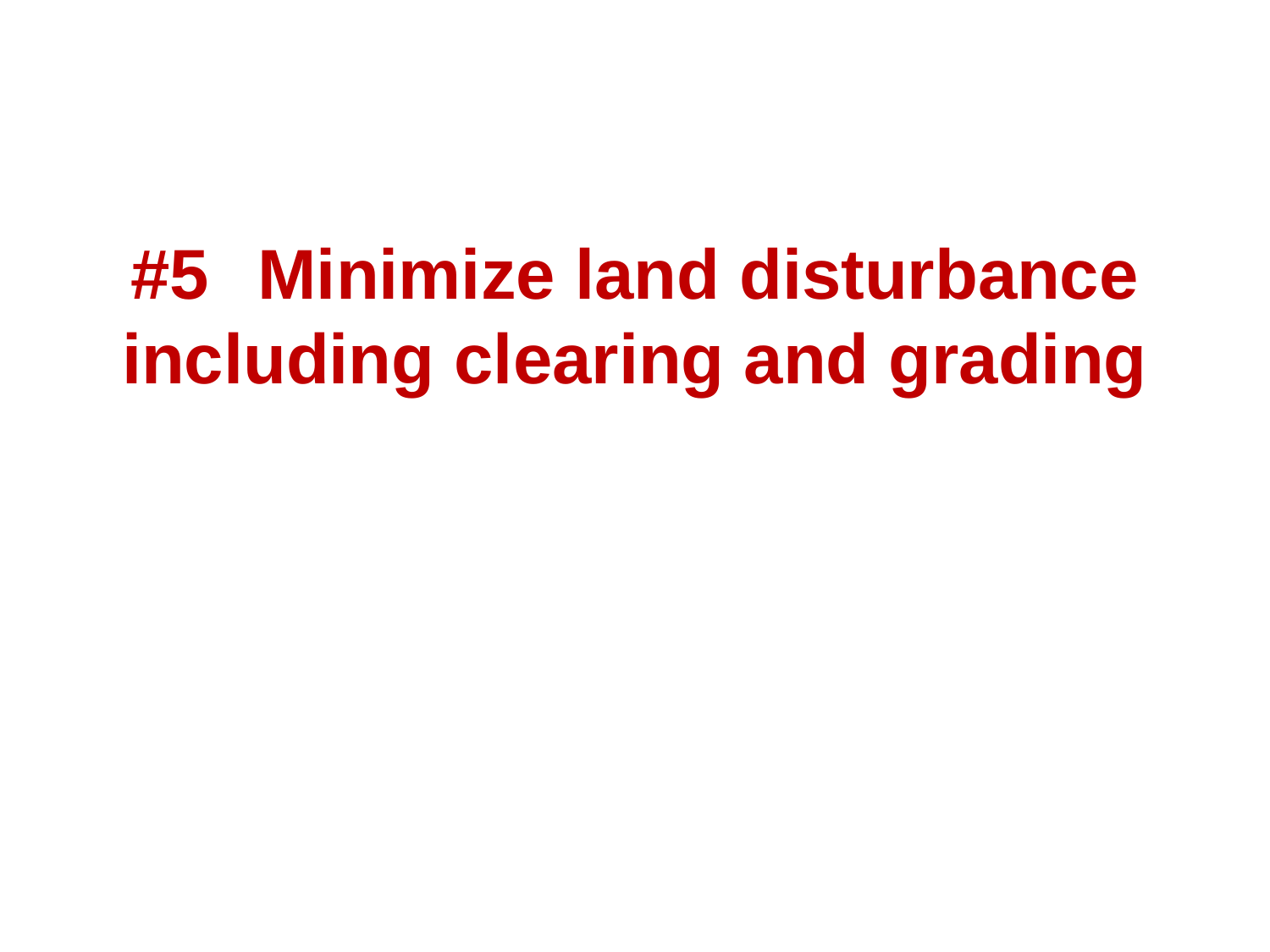

#5  	Minimize land disturbance including clearing and grading